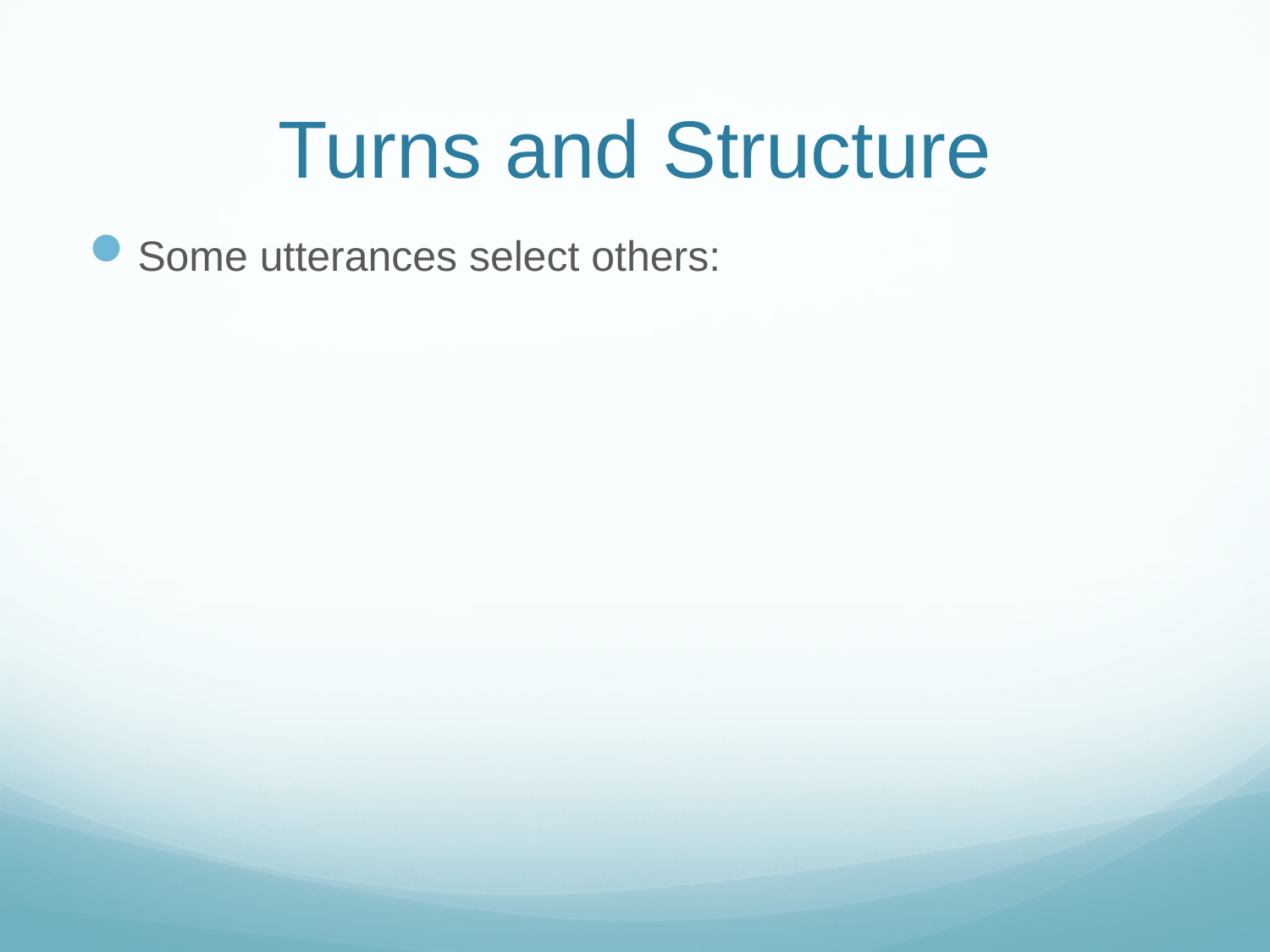

# Turns and Structure
Some utterances select others: